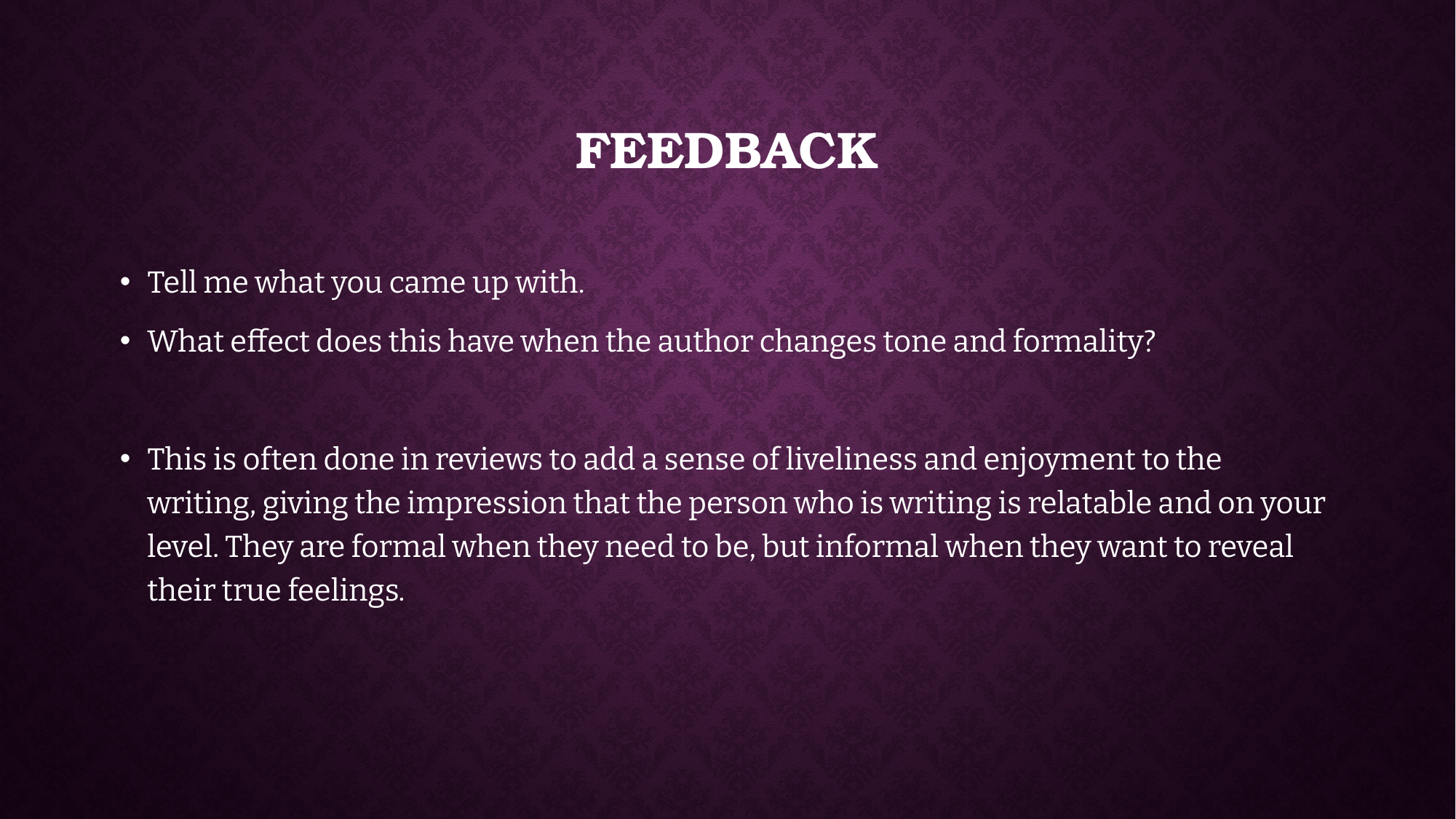

# Feedback
Tell me what you came up with.
What effect does this have when the author changes tone and formality?

This is often done in reviews to add a sense of liveliness and enjoyment to the writing, giving the impression that the person who is writing is relatable and on your level. They are formal when they need to be, but informal when they want to reveal their true feelings.